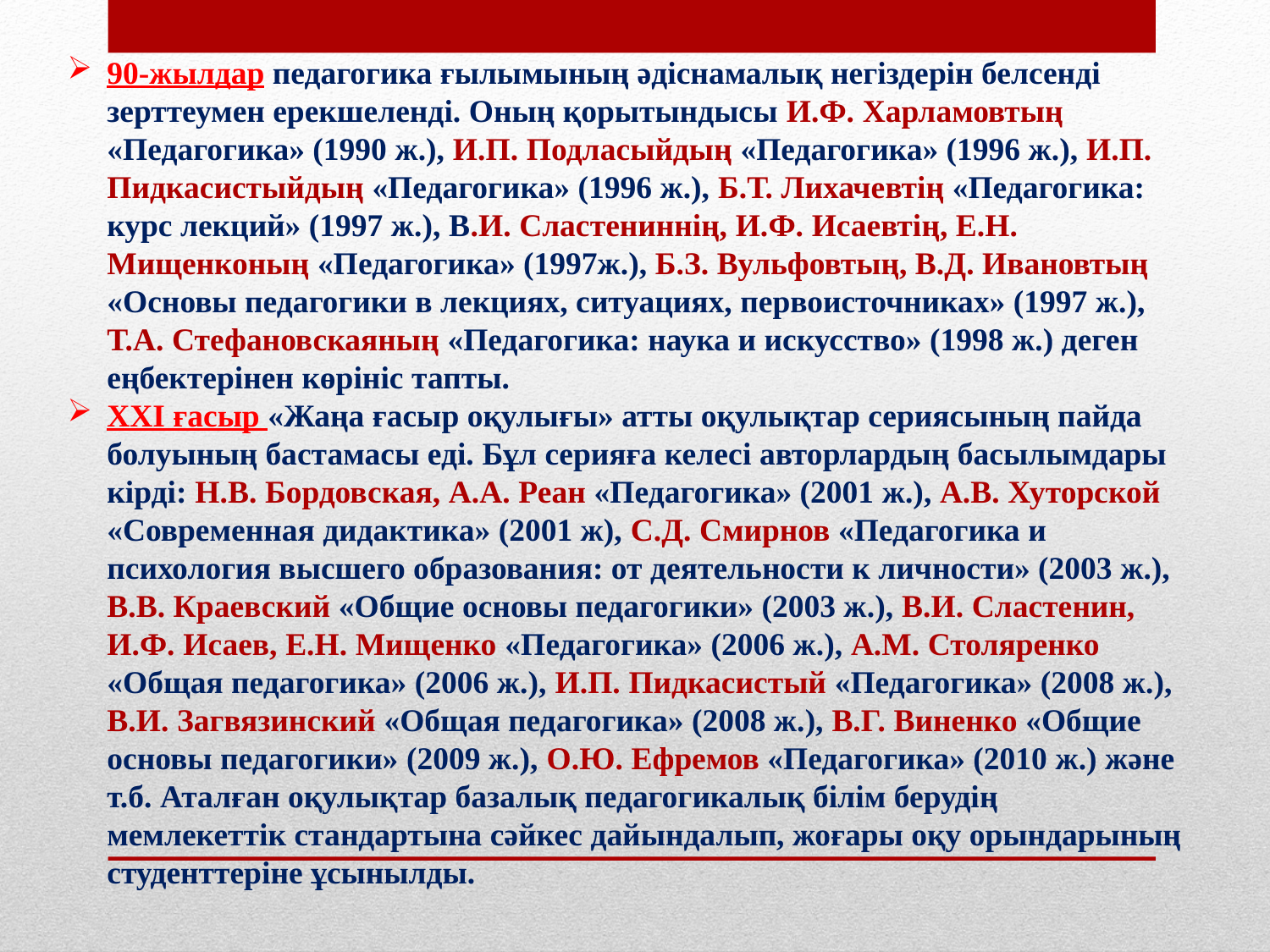

90-жылдар педагогика ғылымының әдіснамалық негіздерін белсенді зерттеумен ерекшеленді. Оның қорытындысы И.Ф. Харламовтың «Педагогика» (1990 ж.), И.П. Подласыйдың «Педагогика» (1996 ж.), И.П. Пидкасистыйдың «Педагогика» (1996 ж.), Б.Т. Лихачевтің «Педагогика: курс лекций» (1997 ж.), В.И. Сластениннің, И.Ф. Исаевтің, Е.Н. Мищенконың «Педагогика» (1997ж.), Б.З. Вульфовтың, В.Д. Ивановтың «Основы педагогики в лекциях, ситуациях, первоисточниках» (1997 ж.), Т.А. Стефановскаяның «Педагогика: наука и искусство» (1998 ж.) деген еңбектерінен көрініс тапты.
ХХІ ғасыр «Жаңа ғасыр оқулығы» атты оқулықтар сериясының пайда болуының бастамасы еді. Бұл серияға келесі авторлардың басылымдары кірді: Н.В. Бордовская, А.А. Реан «Педагогика» (2001 ж.), А.В. Хуторской «Современная дидактика» (2001 ж), С.Д. Смирнов «Педагогика и психология высшего образования: от деятельности к личности» (2003 ж.), В.В. Краевский «Общие основы педагогики» (2003 ж.), В.И. Сластенин, И.Ф. Исаев, Е.Н. Мищенко «Педагогика» (2006 ж.), А.М. Столяренко «Общая педагогика» (2006 ж.), И.П. Пидкасистый «Педагогика» (2008 ж.), В.И. Загвязинский «Общая педагогика» (2008 ж.), В.Г. Виненко «Общие основы педагогики» (2009 ж.), О.Ю. Ефремов «Педагогика» (2010 ж.) және т.б. Аталған оқулықтар базалық педагогикалық білім берудің мемлекеттік стандартына сәйкес дайындалып, жоғары оқу орындарының студенттеріне ұсынылды.